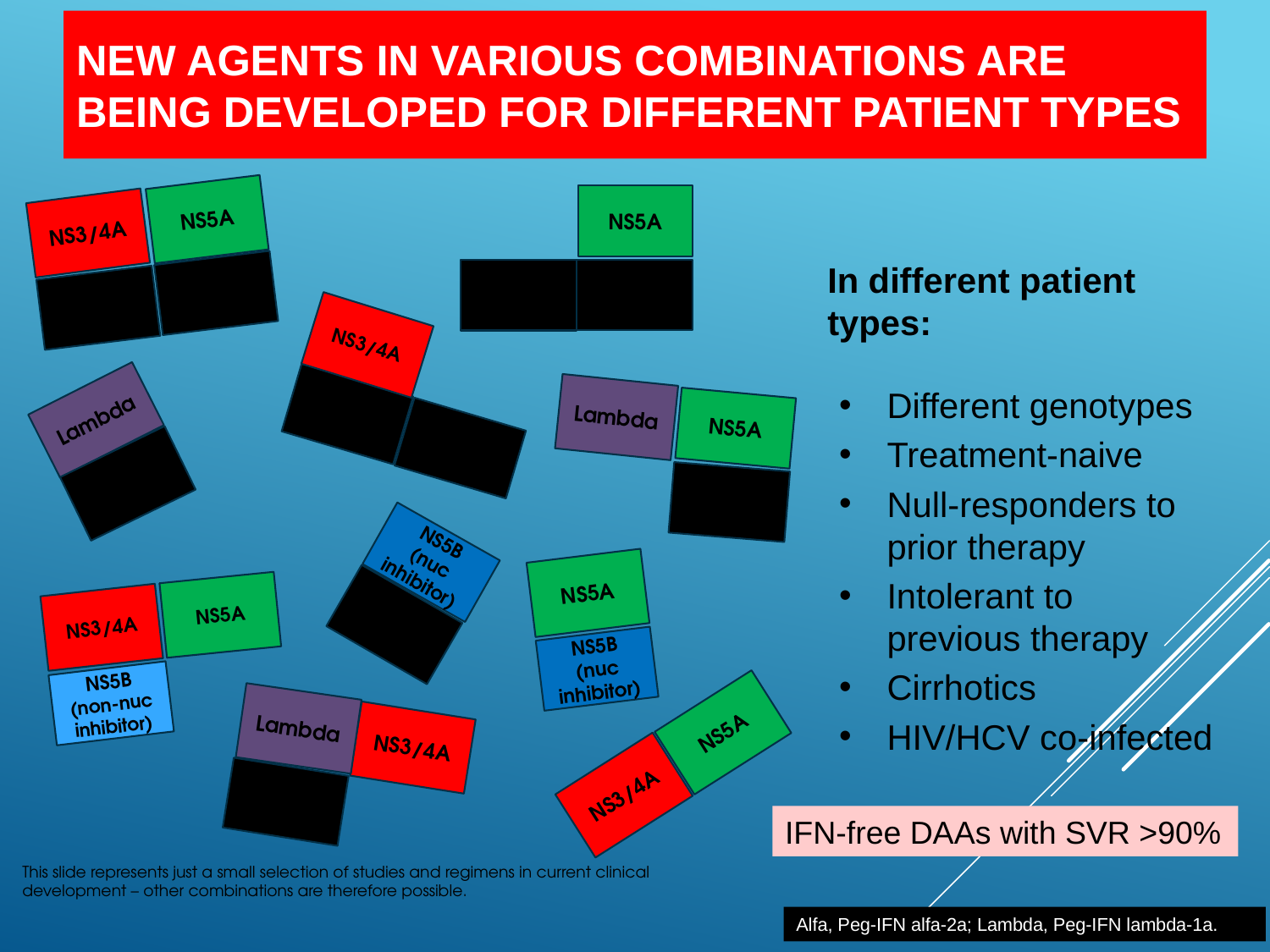

# New agents in various combinations are being developed for different patient types
NS5A
NS3/4A
RBV
Alfa
NS5A
RBV
Alfa
In different patient types:
NS3/4A
Alfa
RBV
Different genotypes
Treatment-naive
Null-responders to prior therapy
Intolerant to previous therapy
Cirrhotics
HIV/HCV co-infected

Lambda
NS5A
RBV
Lambda
RBV
NS5B
(nuc inhibitor)
RBV
NS5A
NS5B
(nuc inhibitor)
NS5A
NS3/4A
NS5B
(non-nuc inhibitor)
Lambda
NS3/4A
RBV
NS5A
NS3/4A
IFN-free DAAs with SVR >90%
This slide represents just a small selection of studies and regimens in current clinical
development – other combinations are therefore possible.
Alfa, Peg-IFN alfa-2a; Lambda, Peg-IFN lambda-1a.